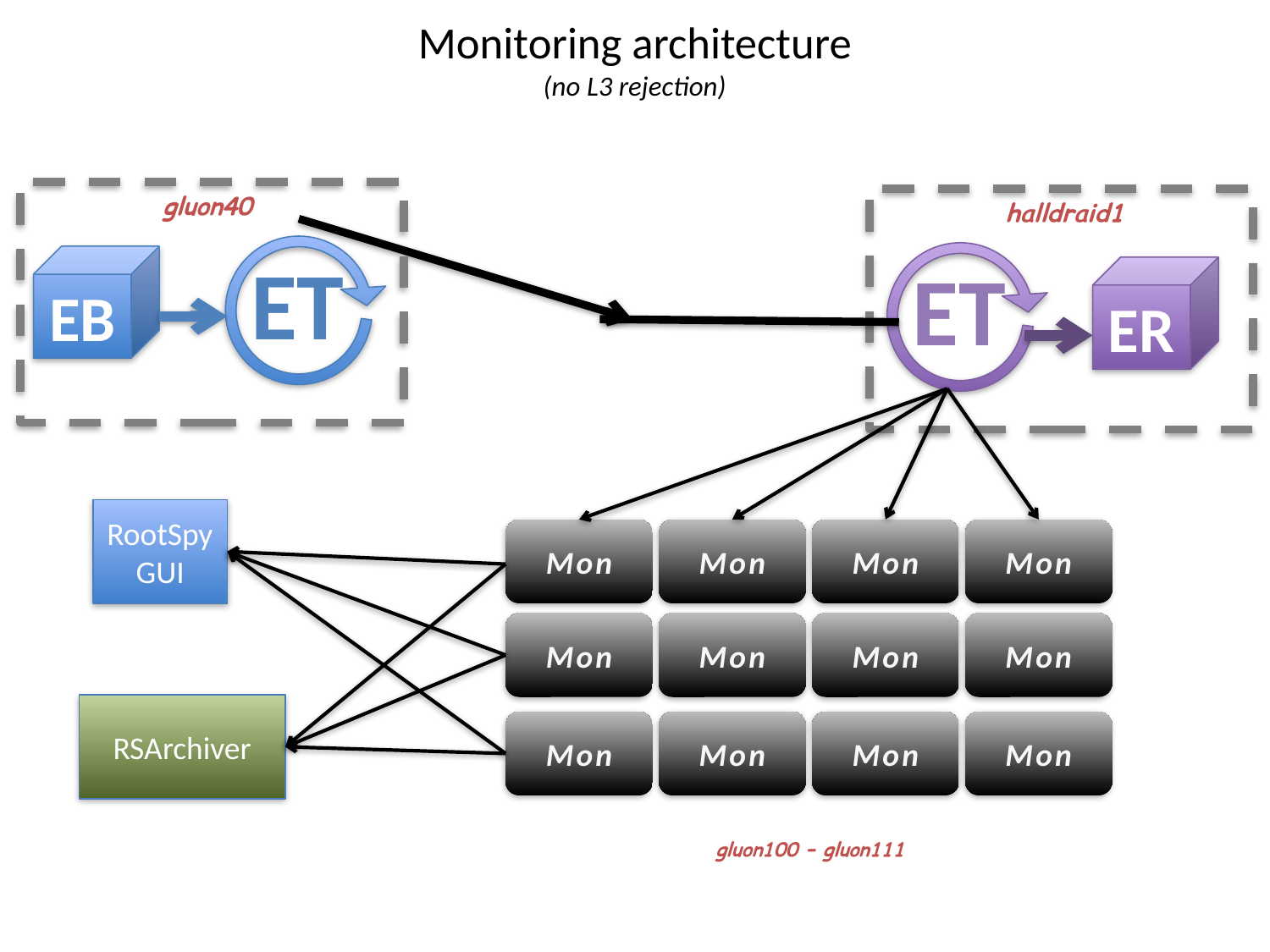

# Monitoring architecture (no L3 rejection)

gluon40

ET
EB

halldraid1

ET
ER
RootSpy GUI
Mon
Mon
Mon
Mon
Mon
Mon
Mon
Mon
RSArchiver
Mon
Mon
Mon
Mon
gluon100 – gluon111